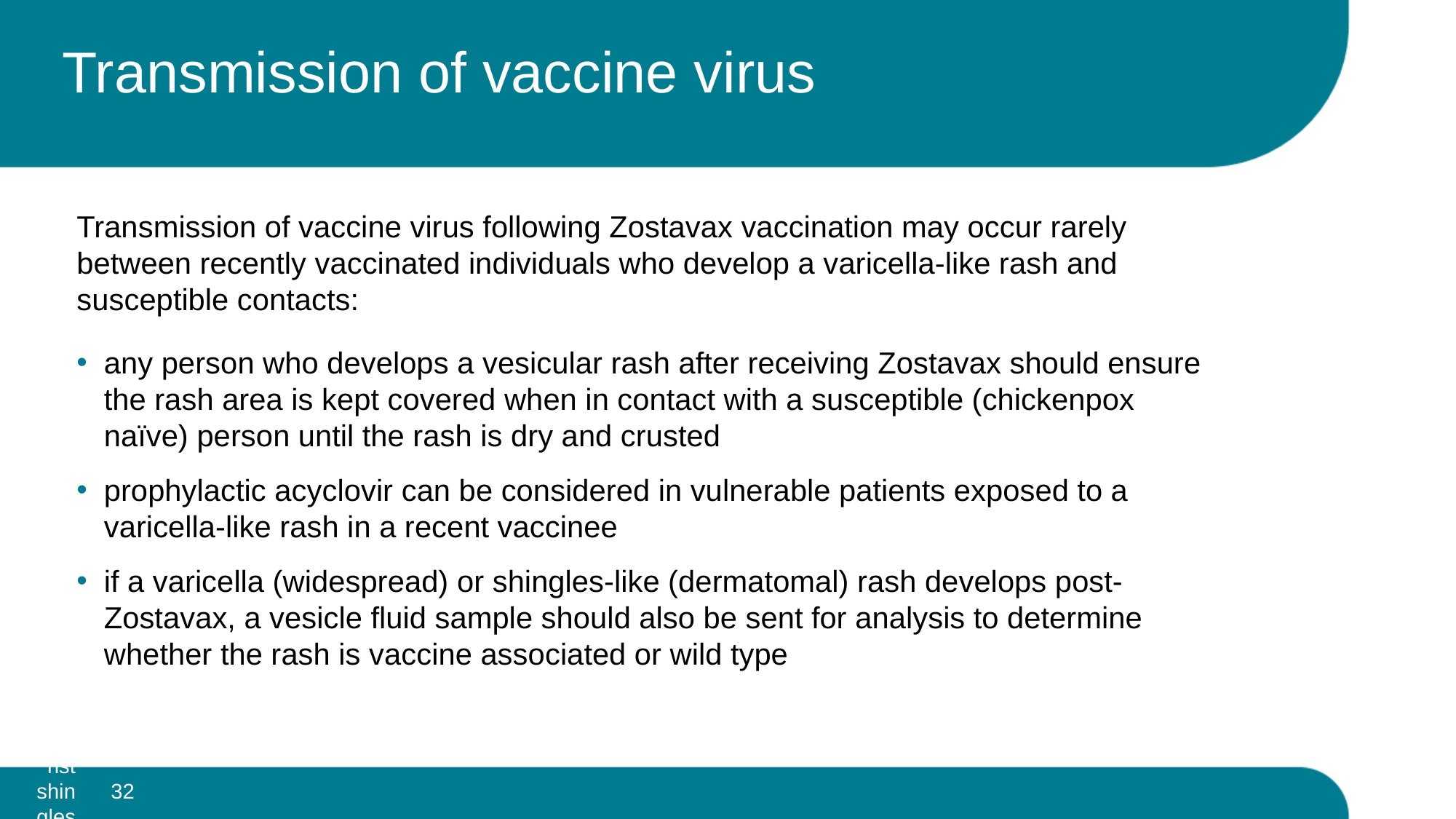

# Transmission of vaccine virus
Transmission of vaccine virus following Zostavax vaccination may occur rarely between recently vaccinated individuals who develop a varicella-like rash and susceptible contacts:
any person who develops a vesicular rash after receiving Zostavax should ensure the rash area is kept covered when in contact with a susceptible (chickenpox naïve) person until the rash is dry and crusted
prophylactic acyclovir can be considered in vulnerable patients exposed to a varicella-like rash in a recent vaccinee
if a varicella (widespread) or shingles-like (dermatomal) rash develops post-Zostavax, a vesicle fluid sample should also be sent for analysis to determine whether the rash is vaccine associated or wild type
32

Vaccination against shingles (Herpes Zoster)